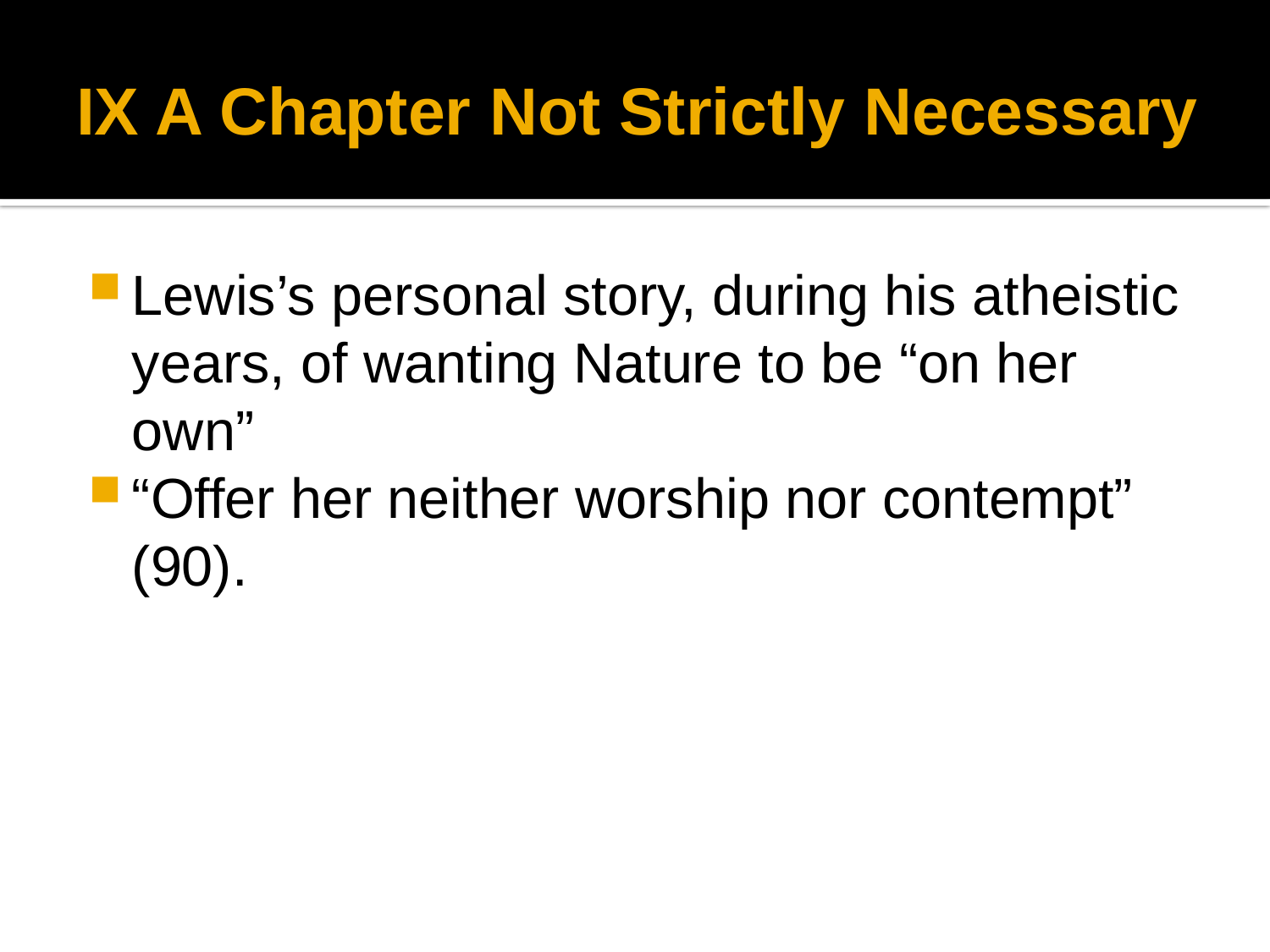

# IX A Chapter Not Strictly Necessary
Lewis’s personal story, during his atheistic years, of wanting Nature to be “on her own”
“Offer her neither worship nor contempt” (90).